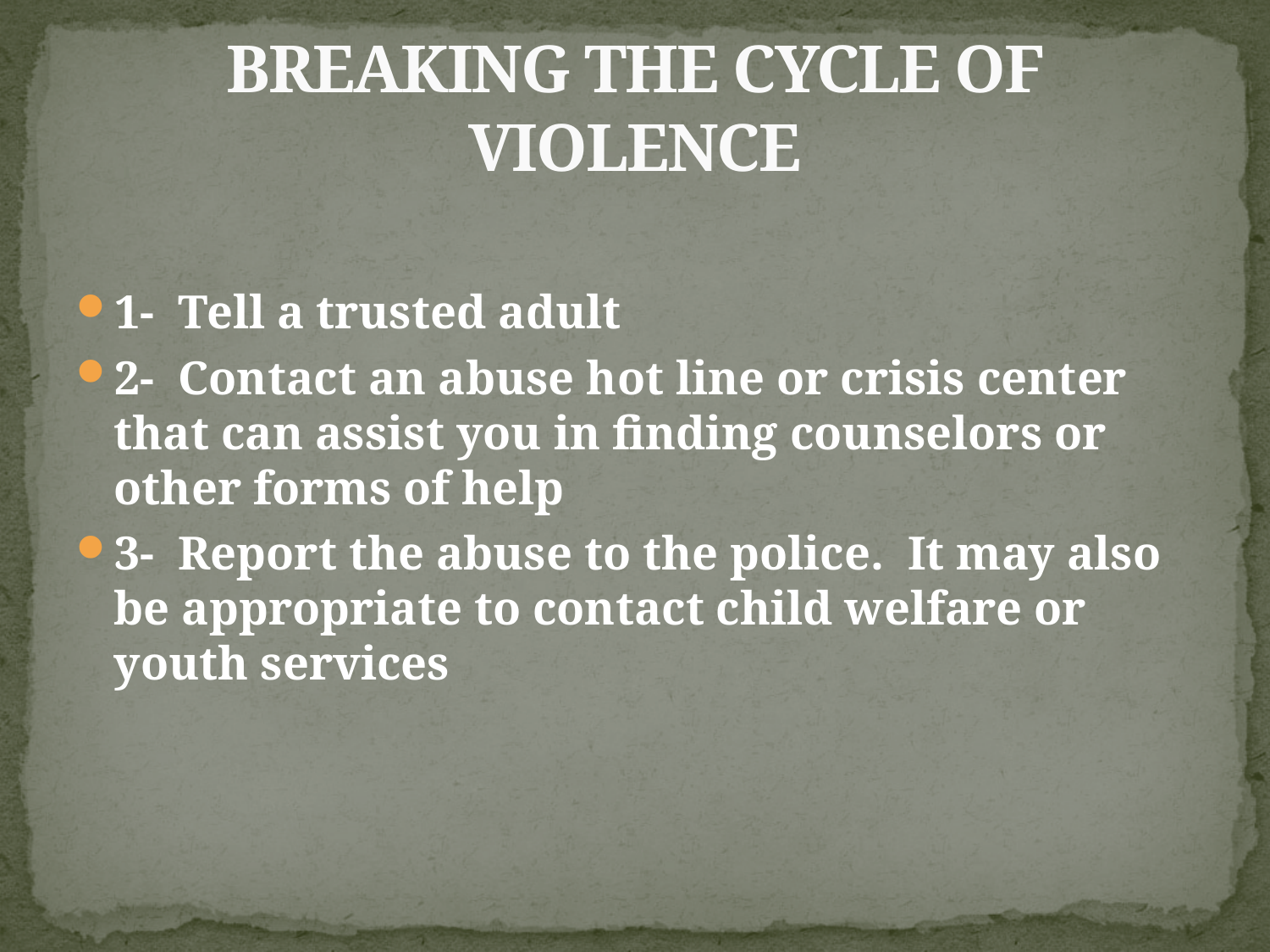

# BREAKING THE CYCLE OF VIOLENCE

1-  Tell a trusted adult
2-  Contact an abuse hot line or crisis center that can assist you in finding counselors or other forms of help
3-  Report the abuse to the police.  It may also be appropriate to contact child welfare or youth services